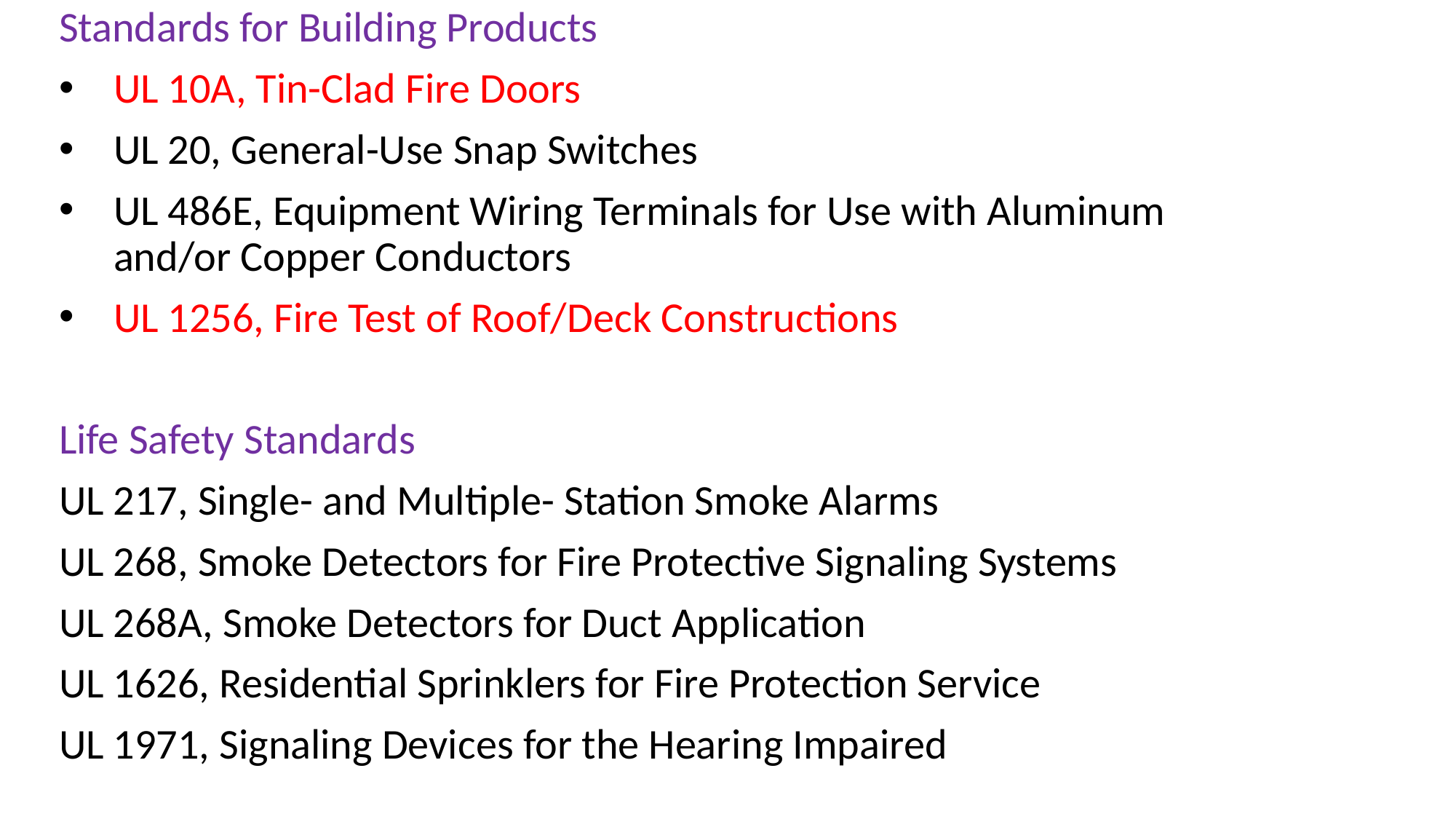

Standards for Building Products
UL 10A, Tin-Clad Fire Doors
UL 20, General-Use Snap Switches
UL 486E, Equipment Wiring Terminals for Use with Aluminum and/or Copper Conductors
UL 1256, Fire Test of Roof/Deck Constructions

Life Safety Standards
UL 217, Single- and Multiple- Station Smoke Alarms
UL 268, Smoke Detectors for Fire Protective Signaling Systems
UL 268A, Smoke Detectors for Duct Application
UL 1626, Residential Sprinklers for Fire Protection Service
UL 1971, Signaling Devices for the Hearing Impaired